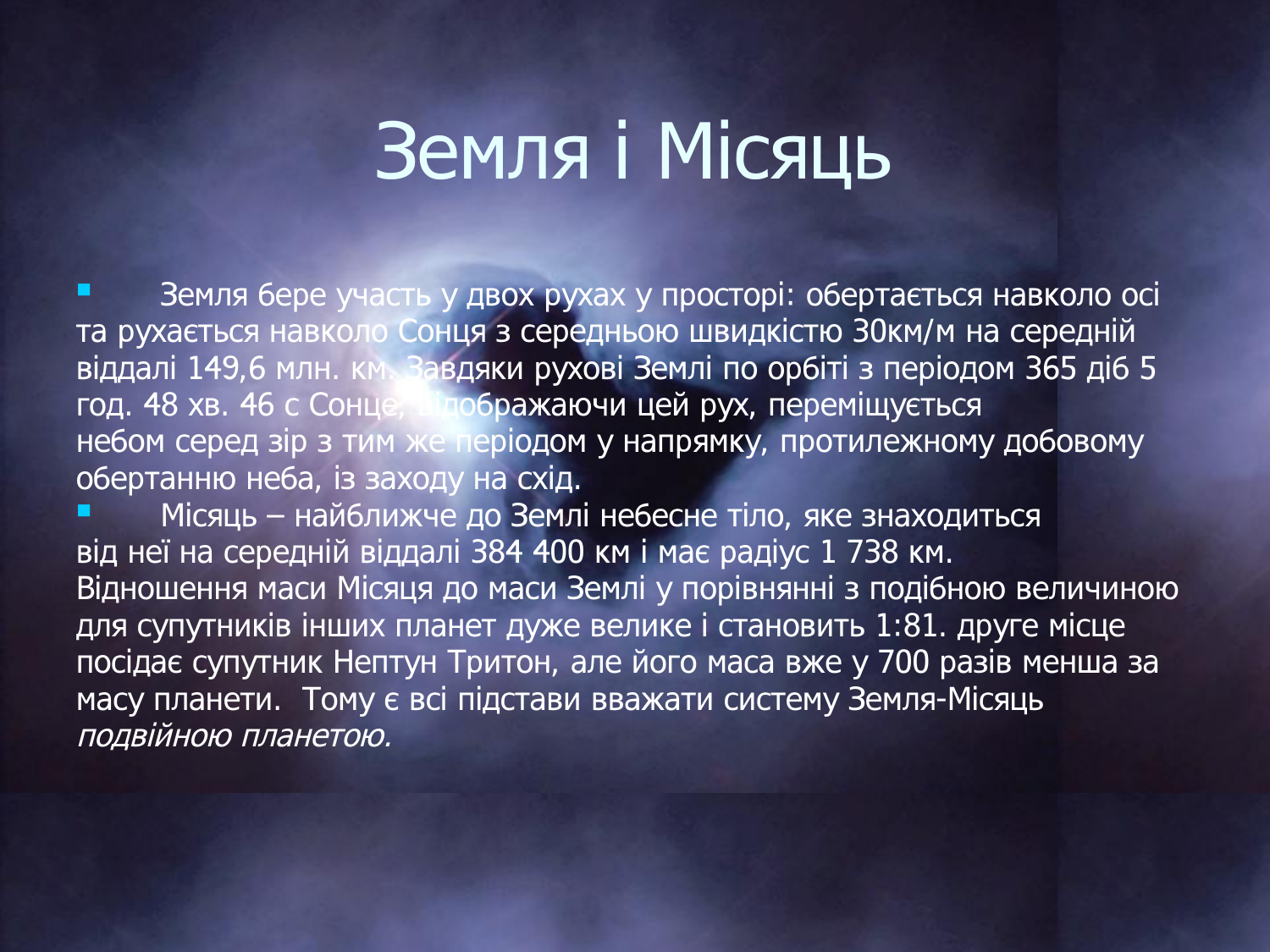

# Земля і Місяць
Земля бере участь у двох рухах у просторі: обертається навколо осі
та рухається навколо Сонця з середньою швидкістю 30км/м на середній
віддалі 149,6 млн. км. Завдяки рухові Землі по орбіті з періодом 365 діб 5
год. 48 хв. 46 с Сонце, відображаючи цей рух, переміщується
небом серед зір з тим же періодом у напрямку, протилежному добовому
обертанню неба, із заходу на схід.
Місяць – найближче до Землі небесне тіло, яке знаходиться
від неї на середній віддалі 384 400 км і має радіус 1 738 км.
Відношення маси Місяця до маси Землі у порівнянні з подібною величиною
для супутників інших планет дуже велике і становить 1:81. друге місце
посідає супутник Нептун Тритон, але його маса вже у 700 разів менша за
масу планети.  Тому є всі підстави вважати систему Земля-Місяць
подвійною планетою.